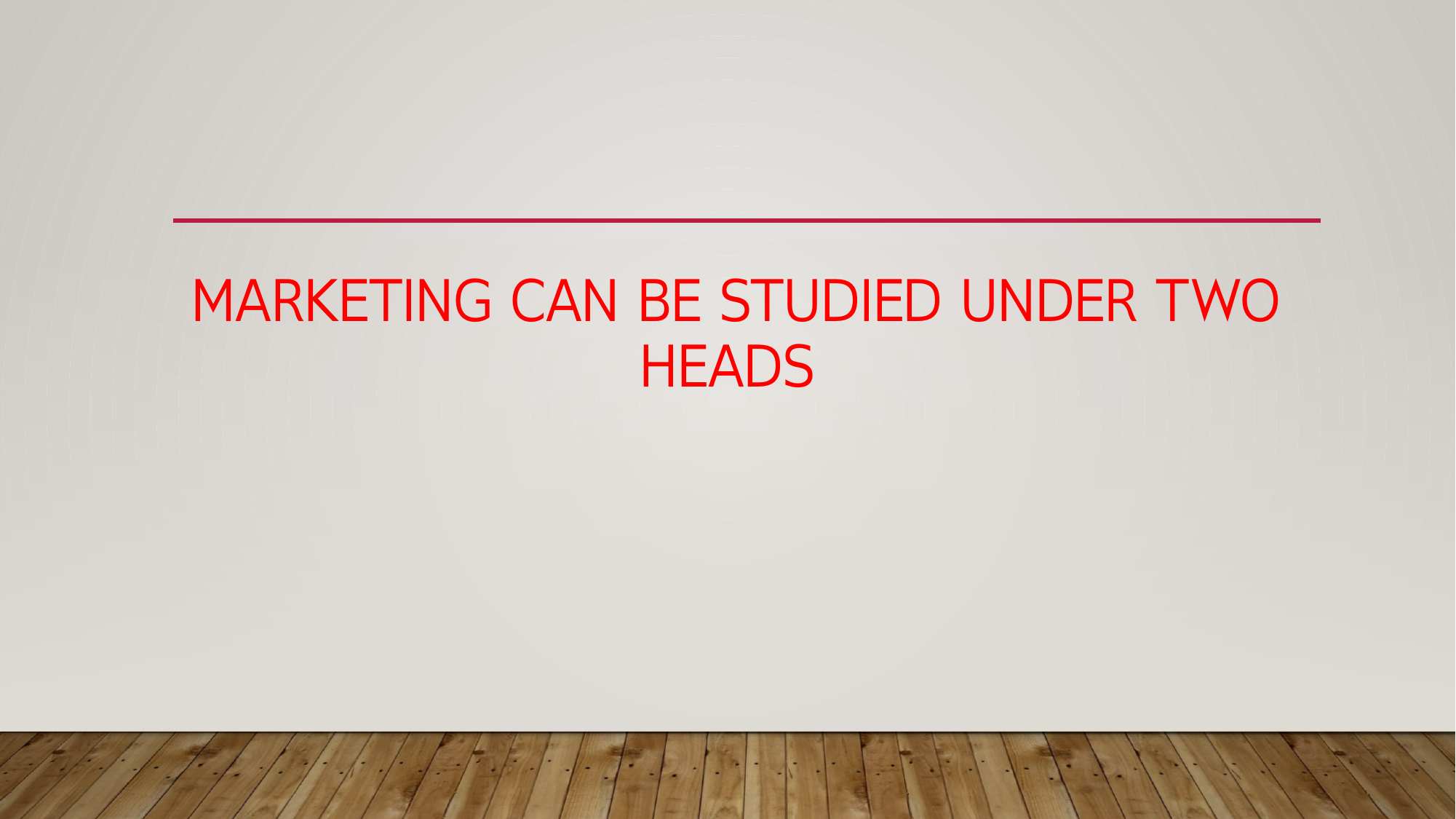

# Marketing can be studied under two heads